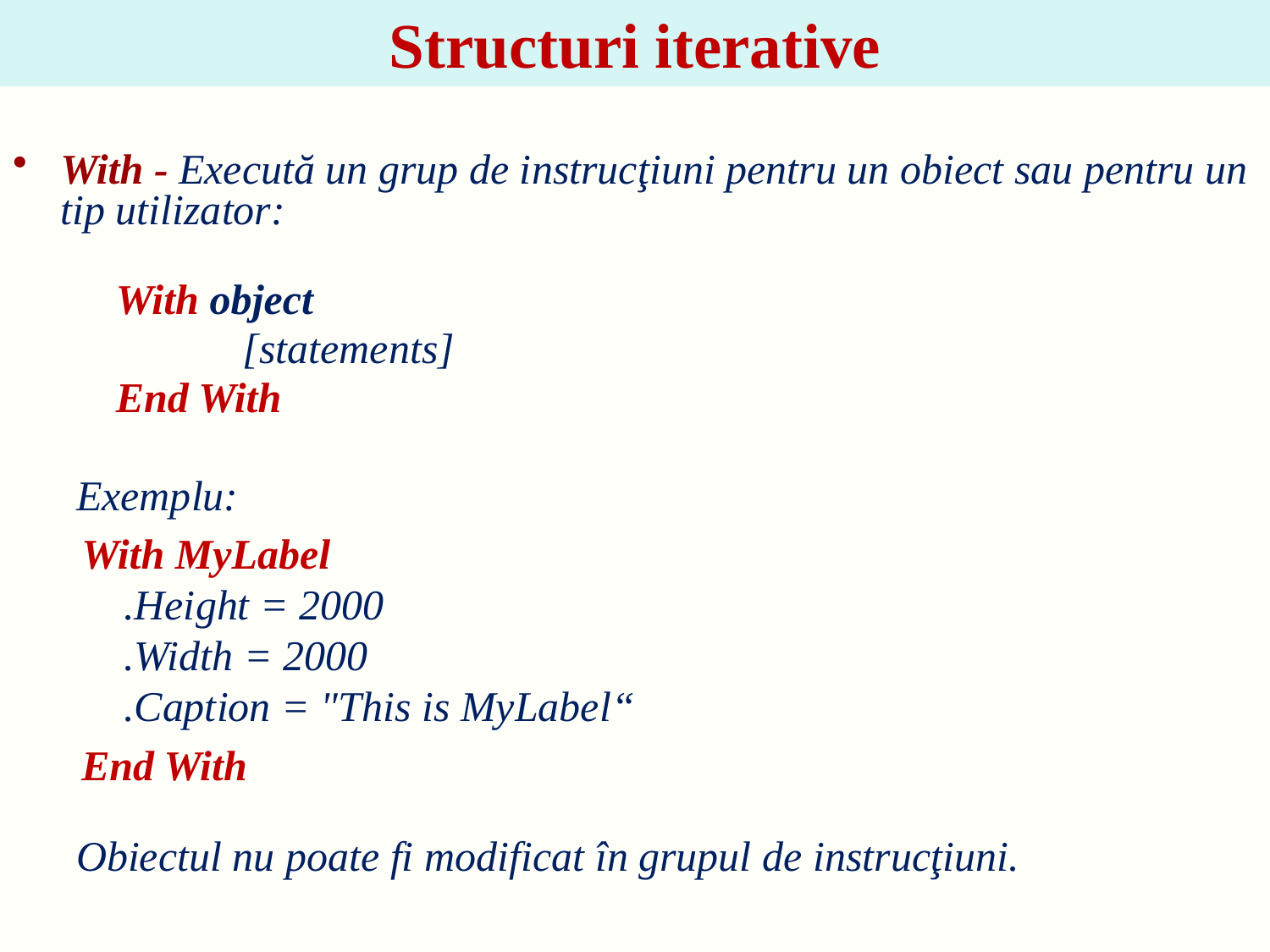

# Structuri iterative

With - Execută un grup de instrucţiuni pentru un obiect sau pentru un tip utilizator:
With object
		[statements]
	End With

Exemplu:
	  With MyLabel
      .Height = 2000
      .Width = 2000
      .Caption = "This is MyLabel“
	  End With

Obiectul nu poate fi modificat în grupul de instrucţiuni.

30